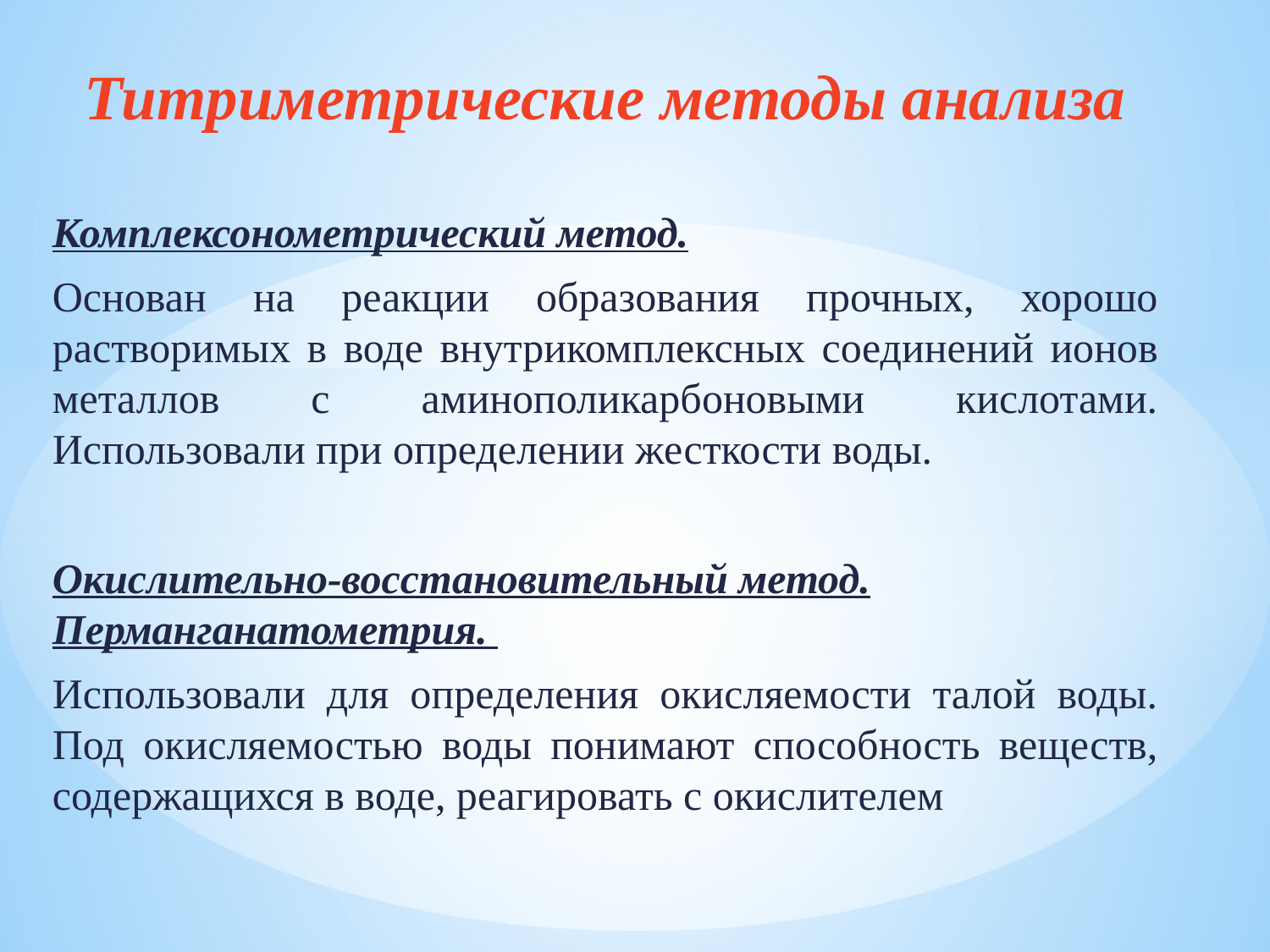

Титриметрические методы анализа

Комплексонометрический метод.
Основан на реакции образования прочных, хорошо растворимых в воде внутрикомплексных соединений ионов металлов с аминополикарбоновыми кислотами. Использовали при определении жесткости воды.

Окислительно-восстановительный метод. Перманганатометрия.
Использовали для определения окисляемости талой воды. Под окисляемостью воды понимают способность веществ, содержащихся в воде, реагировать с окислителем